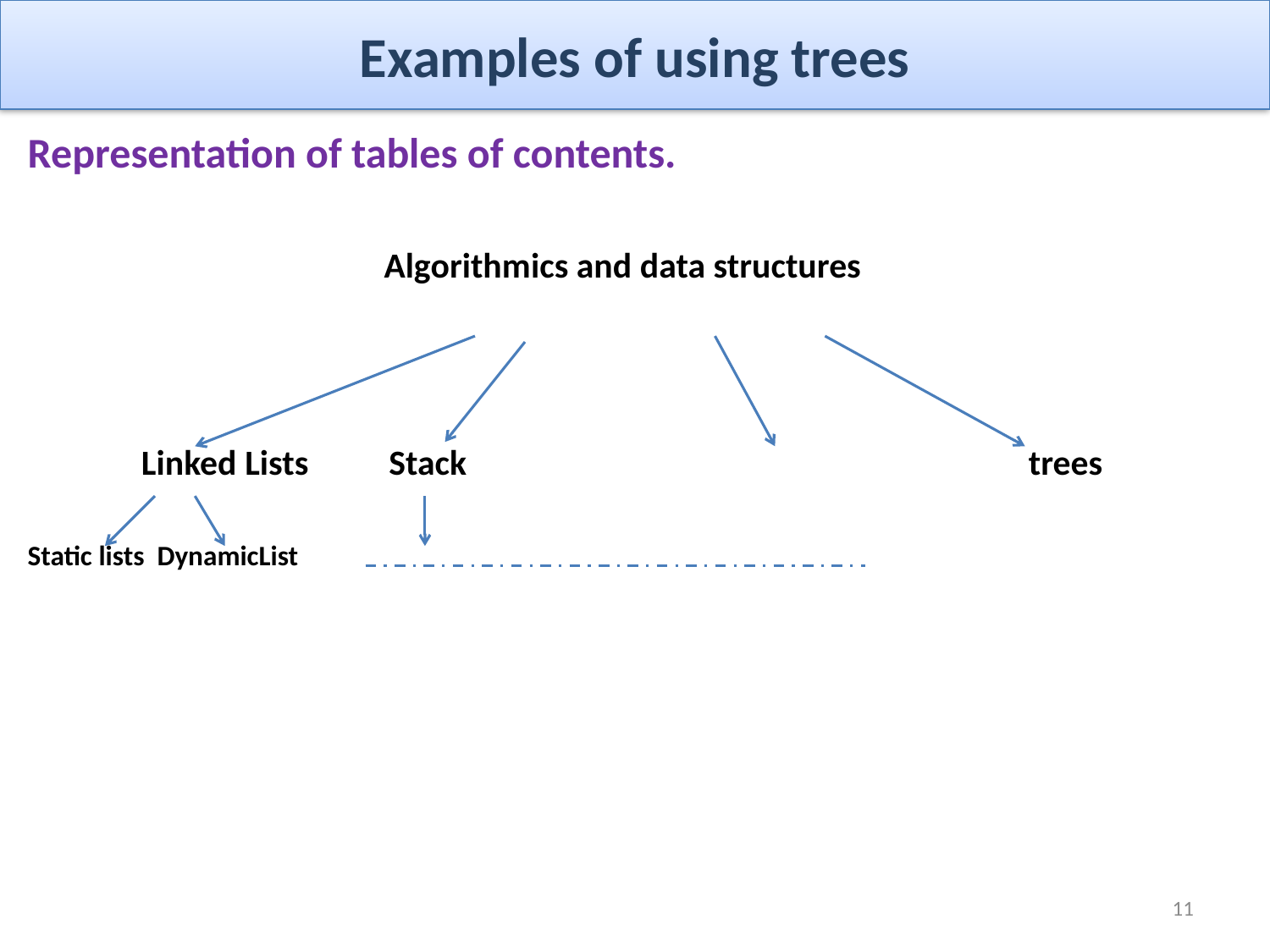

# Examples of using trees
Representation of tables of contents.

Algorithmics and data structures

Linked Lists          Stack                                                                      trees

Static lists  DynamicList
11